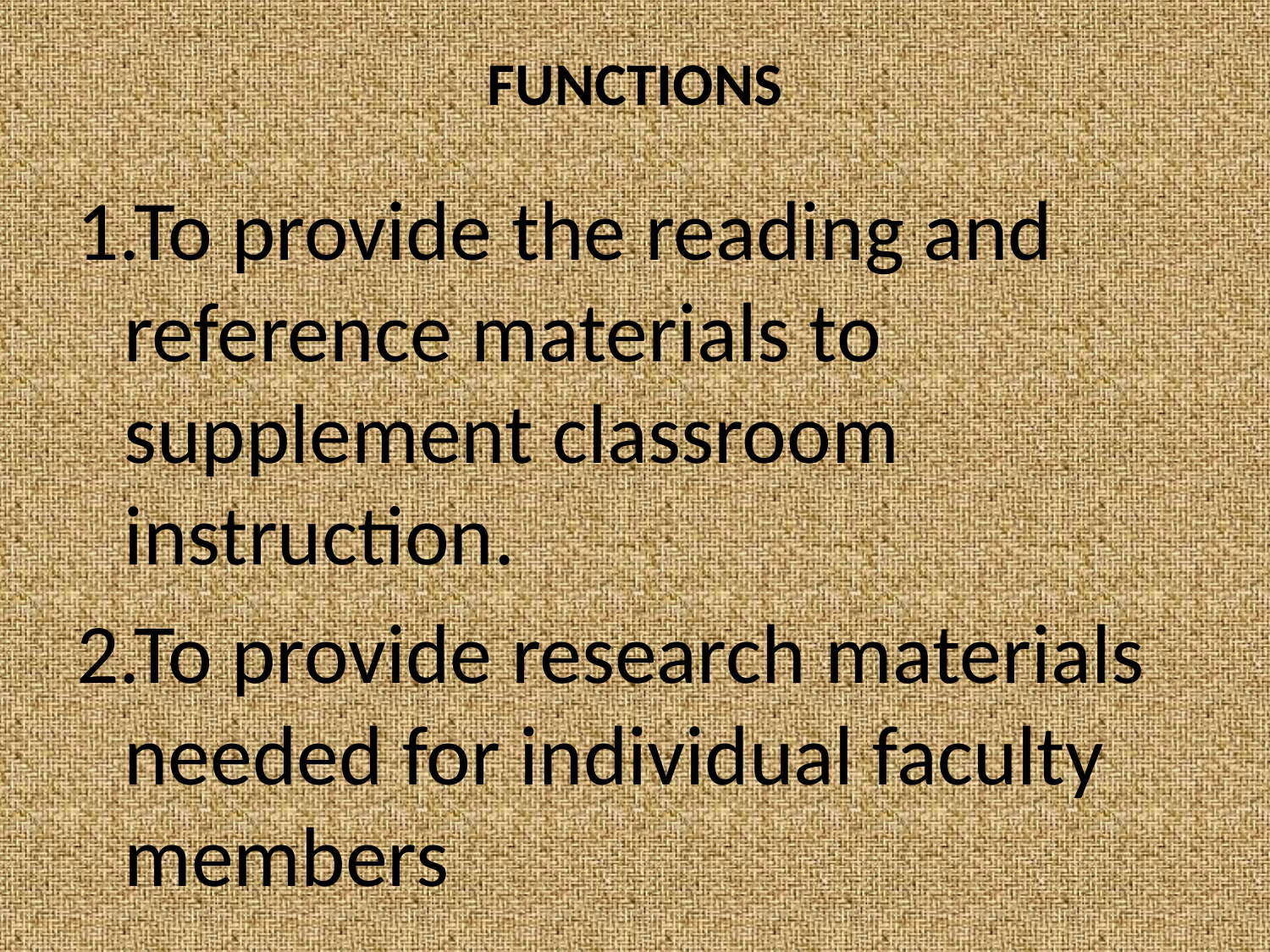

# FUNCTIONS
1.To provide the reading and reference materials to supplement classroom instruction.
2.To provide research materials needed for individual faculty members